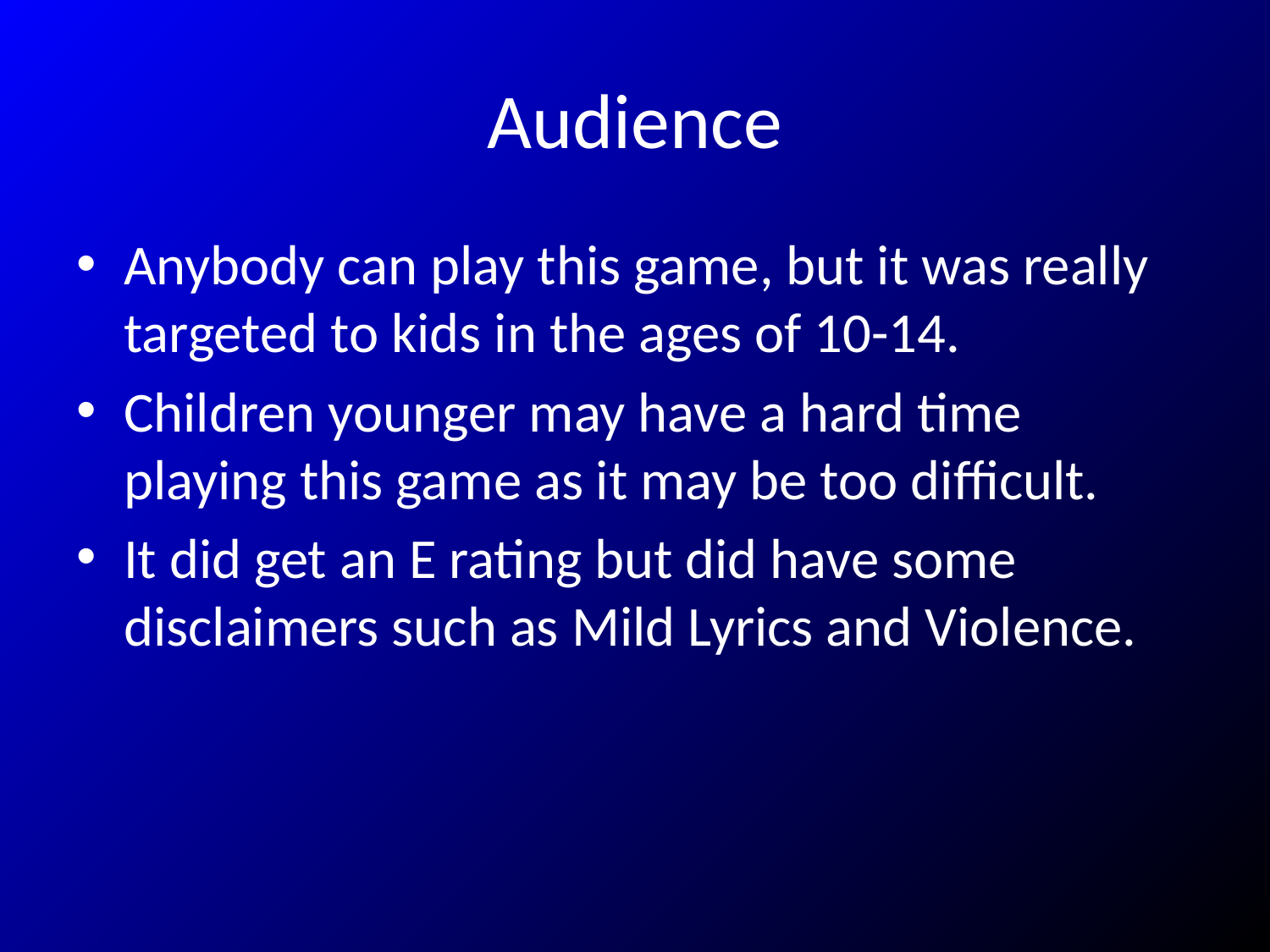

# Audience
Anybody can play this game, but it was really targeted to kids in the ages of 10-14.
Children younger may have a hard time playing this game as it may be too difficult.
It did get an E rating but did have some disclaimers such as Mild Lyrics and Violence.